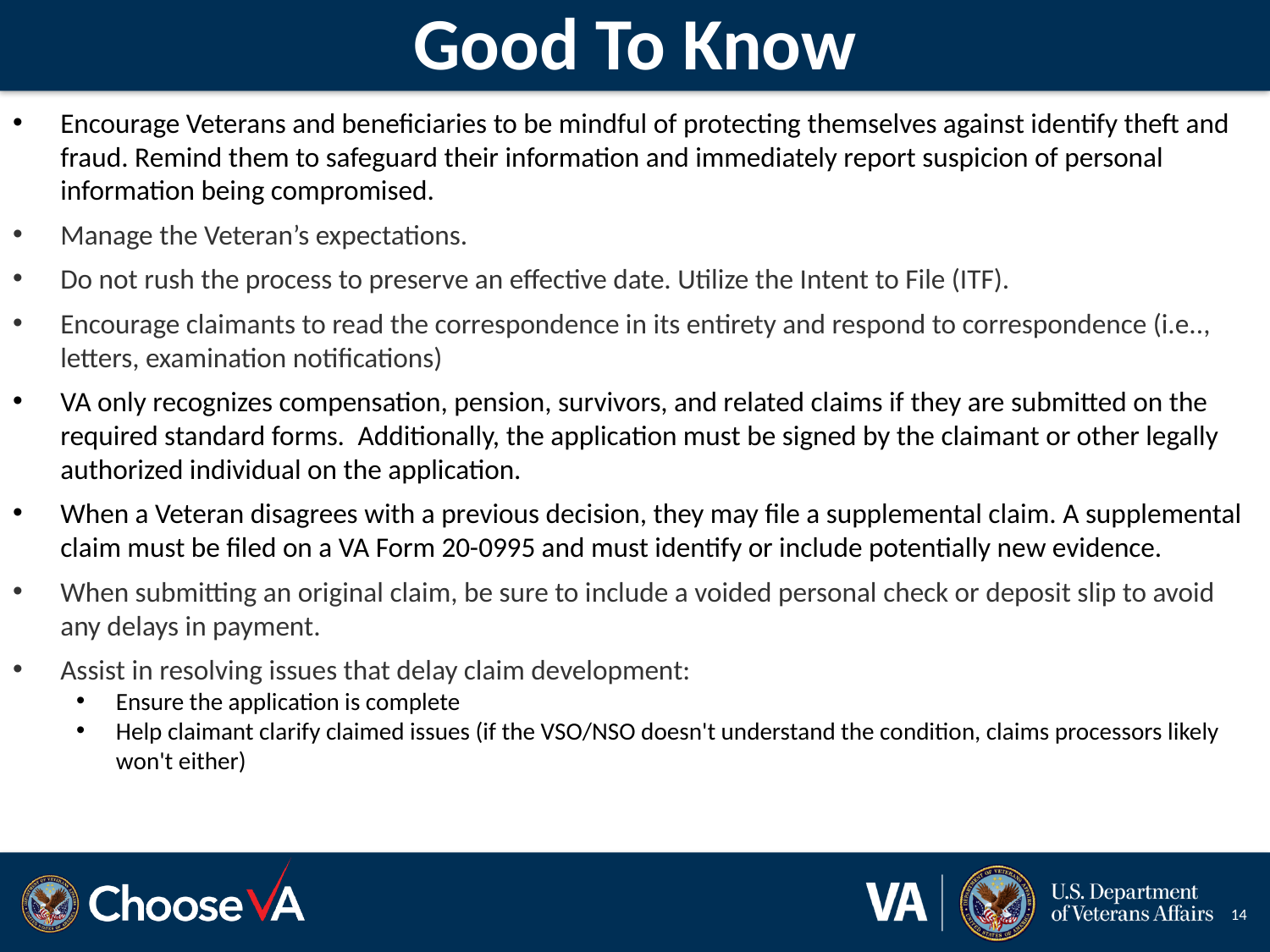

# Good To Know
Encourage Veterans and beneficiaries to be mindful of protecting themselves against identify theft and fraud. Remind them to safeguard their information and immediately report suspicion of personal information being compromised.
Manage the Veteran’s expectations.
Do not rush the process to preserve an effective date. Utilize the Intent to File (ITF).
Encourage claimants to read the correspondence in its entirety and respond to correspondence (i.e.., letters, examination notifications)
VA only recognizes compensation, pension, survivors, and related claims if they are submitted on the required standard forms.  Additionally, the application must be signed by the claimant or other legally authorized individual on the application.
When a Veteran disagrees with a previous decision, they may file a supplemental claim. A supplemental claim must be filed on a VA Form 20-0995 and must identify or include potentially new evidence.
When submitting an original claim, be sure to include a voided personal check or deposit slip to avoid any delays in payment.
Assist in resolving issues that delay claim development:
Ensure the application is complete
Help claimant clarify claimed issues (if the VSO/NSO doesn't understand the condition, claims processors likely won't either)

14